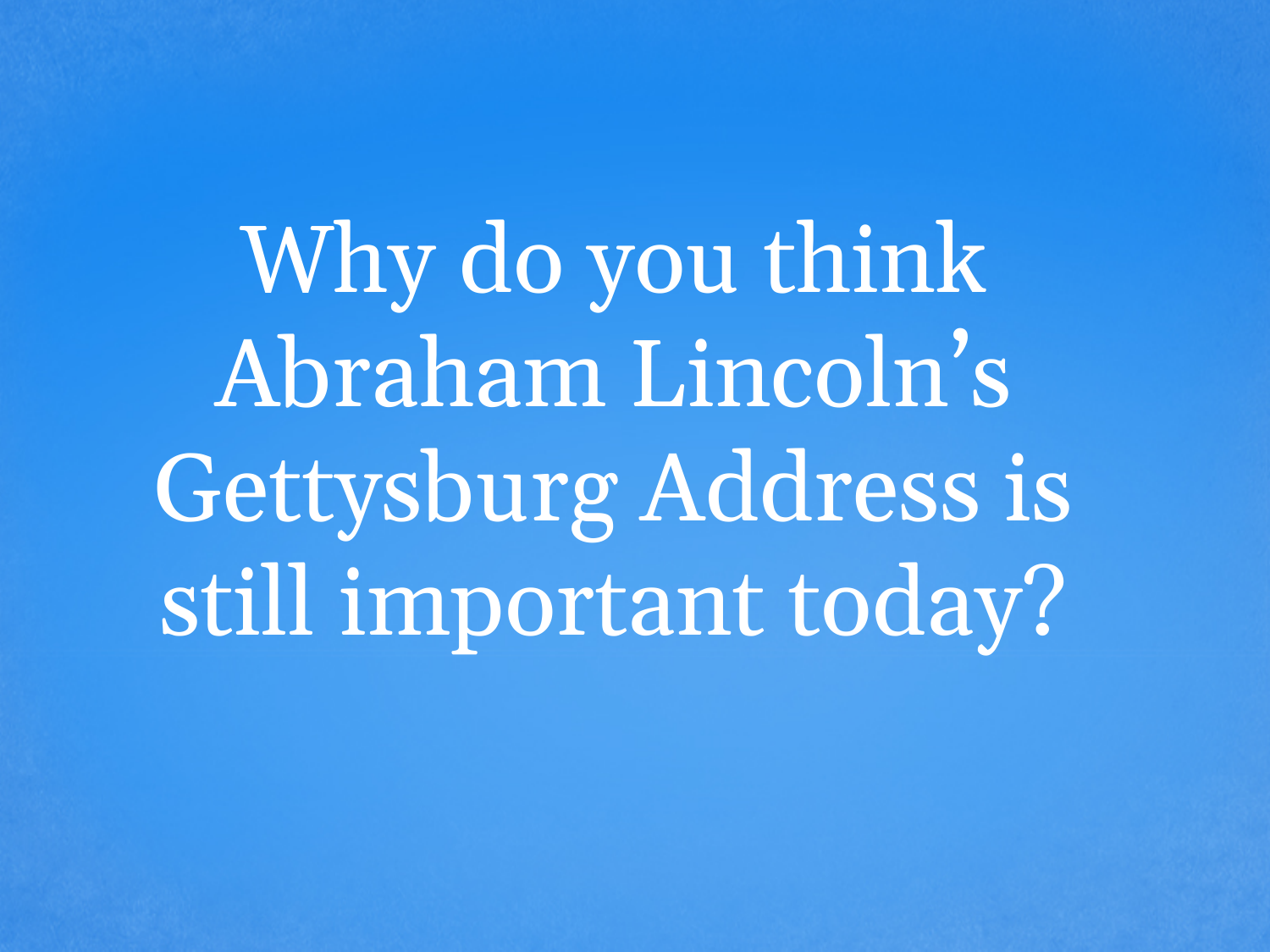

Why do you think Abraham Lincoln’s Gettysburg Address is still important today?